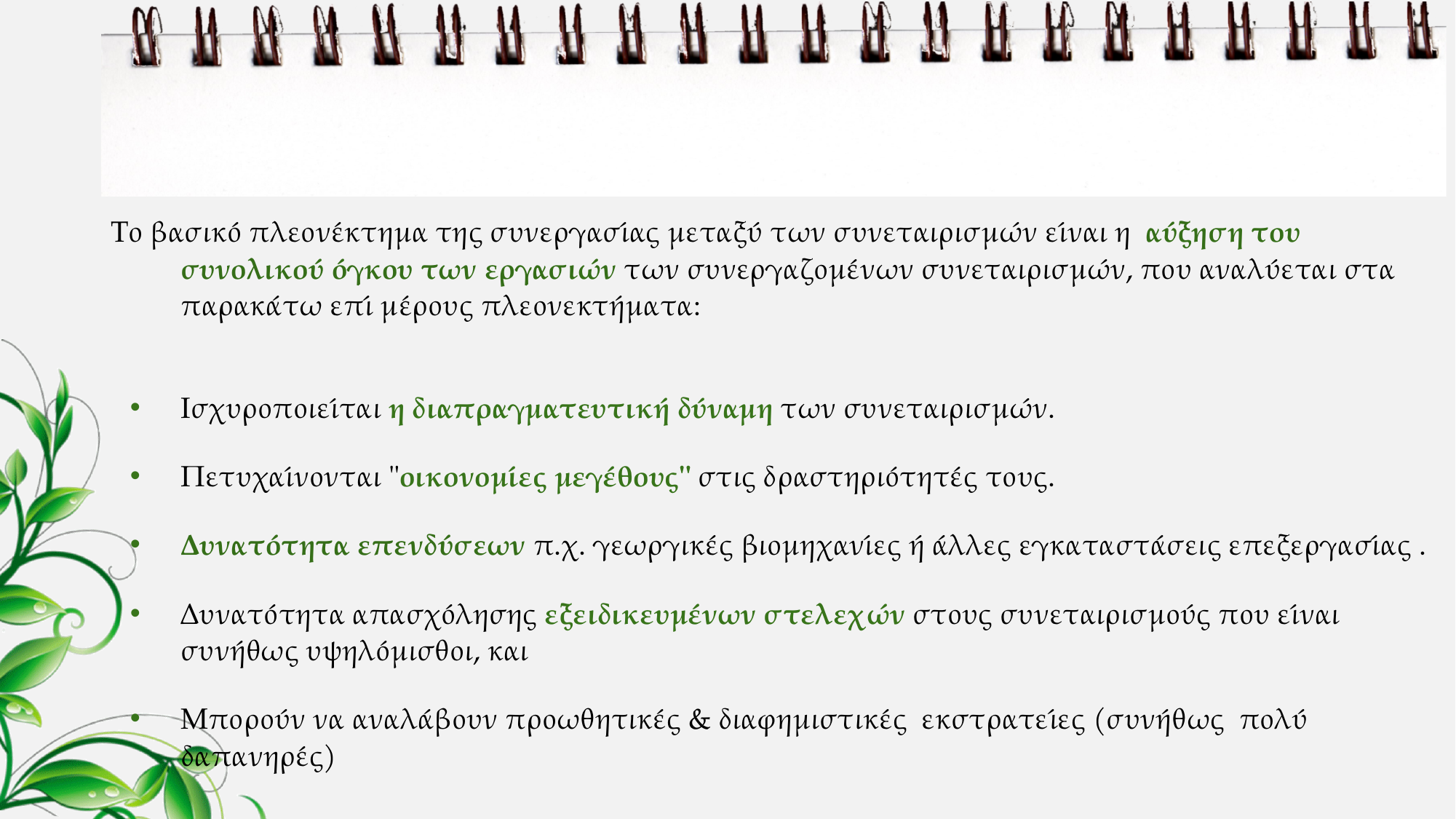

#
Το βασικό πλεονέκτημα της συνεργασίας μεταξύ των συνεταιρισμών είναι η  αύξηση του συνολικού όγκου των εργασιών των συνεργαζομένων συνεταιρισμών, που αναλύεται στα παρακάτω επί μέρους πλεονεκτήματα:

Ισχυροποιείται η διαπραγματευτική δύναμη των συνεταιρισμών.
Πετυχαίνονται "οικονομίες μεγέθους" στις δραστηριότητές τους.
Δυνατότητα επενδύσεων π.χ. γεωργικές βιομηχανίες ή άλλες εγκαταστάσεις επεξεργασίας .
Δυνατότητα απασχόλησης εξειδικευμένων στελεχών στους συνεταιρισμούς που είναι συνήθως υψηλόμισθοι, και
Μπορούν να αναλάβουν προωθητικές & διαφημιστικές  εκστρατείες (συνήθως  πολύ δαπανηρές)